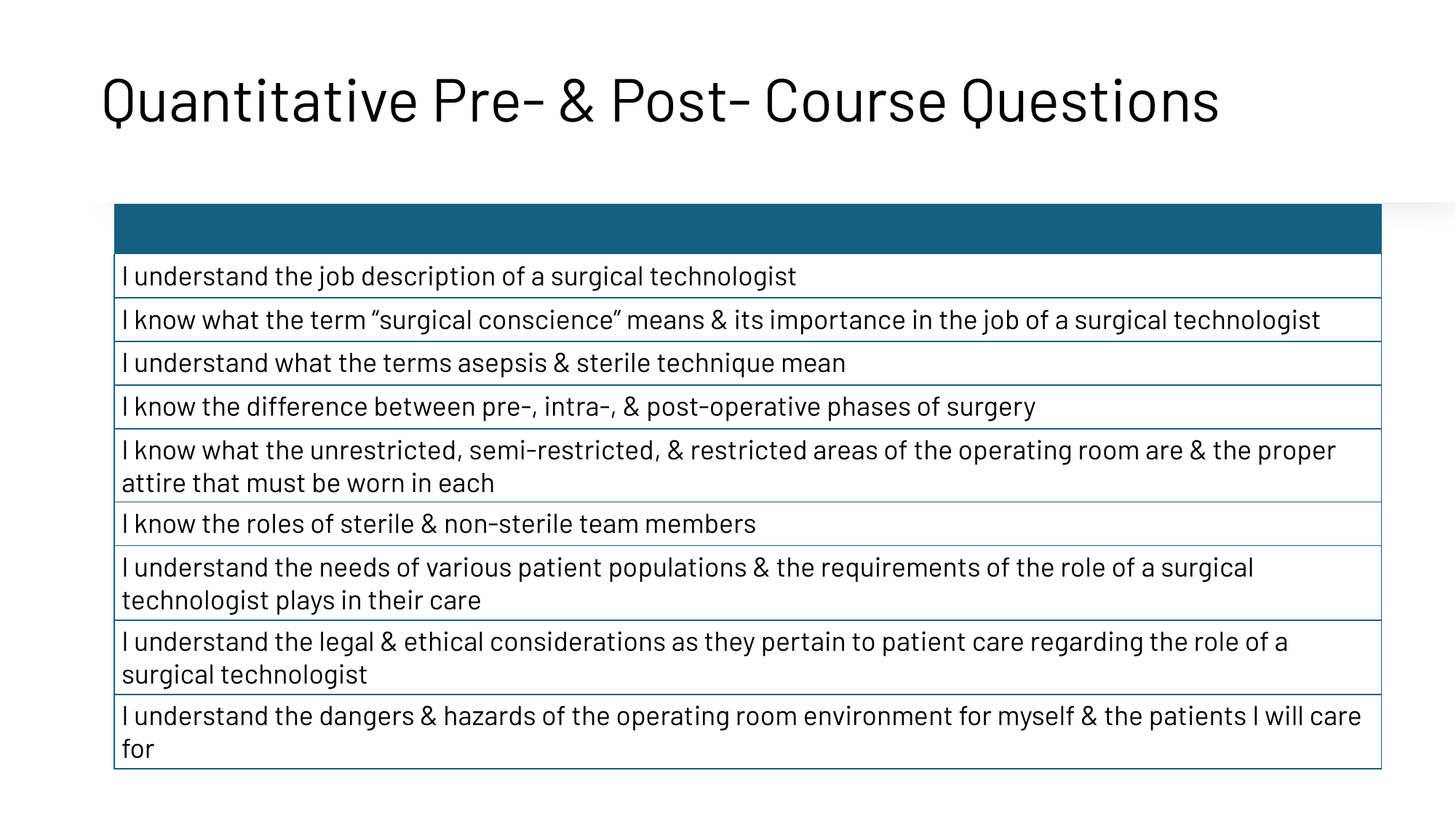

# Quantitative Pre- & Post- Course Questions
|  |
| --- |
| I understand the job description of a surgical technologist |
| I know what the term “surgical conscience” means & its importance in the job of a surgical technologist |
| I understand what the terms asepsis & sterile technique mean |
| I know the difference between pre-, intra-, & post-operative phases of surgery |
| I know what the unrestricted, semi-restricted, & restricted areas of the operating room are & the proper attire that must be worn in each |
| I know the roles of sterile & non-sterile team members |
| I understand the needs of various patient populations & the requirements of the role of a surgical technologist plays in their care |
| I understand the legal & ethical considerations as they pertain to patient care regarding the role of a surgical technologist |
| I understand the dangers & hazards of the operating room environment for myself & the patients I will care for |